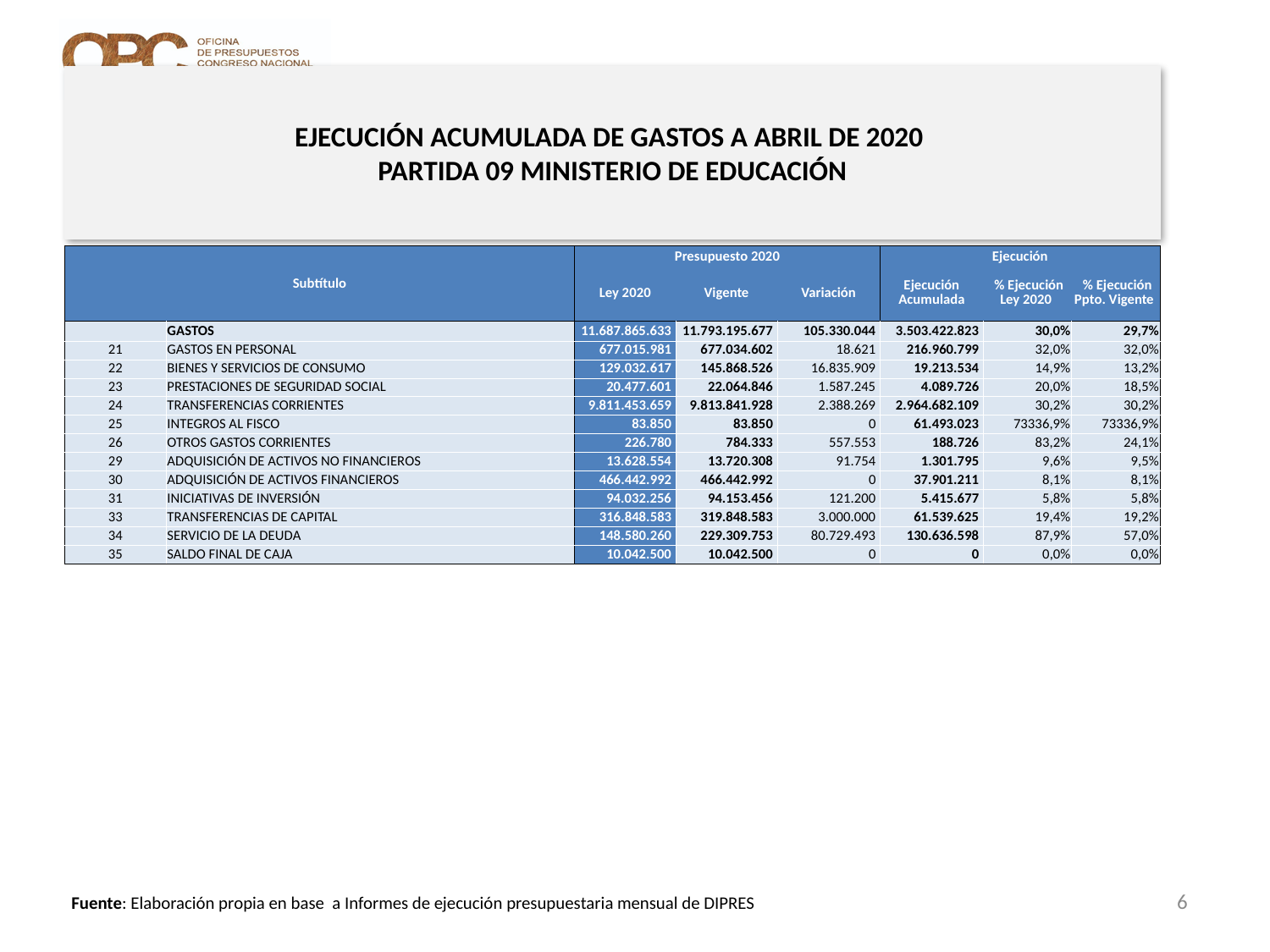

# EJECUCIÓN ACUMULADA DE GASTOS A ABRIL DE 2020 PARTIDA 09 MINISTERIO DE EDUCACIÓN
en miles de pesos 2020
| Subtítulo |  | Presupuesto 2020 |  |  | Ejecución |  |  |
| --- | --- | --- | --- | --- | --- | --- | --- |
|  |  | Ley 2020 | Vigente | Variación | Ejecución Acumulada | % Ejecución Ley 2020 | % Ejecución Ppto. Vigente |
|  | GASTOS | 11.687.865.633 | 11.793.195.677 | 105.330.044 | 3.503.422.823 | 30,0% | 29,7% |
| 21 | GASTOS EN PERSONAL | 677.015.981 | 677.034.602 | 18.621 | 216.960.799 | 32,0% | 32,0% |
| 22 | BIENES Y SERVICIOS DE CONSUMO | 129.032.617 | 145.868.526 | 16.835.909 | 19.213.534 | 14,9% | 13,2% |
| 23 | PRESTACIONES DE SEGURIDAD SOCIAL | 20.477.601 | 22.064.846 | 1.587.245 | 4.089.726 | 20,0% | 18,5% |
| 24 | TRANSFERENCIAS CORRIENTES | 9.811.453.659 | 9.813.841.928 | 2.388.269 | 2.964.682.109 | 30,2% | 30,2% |
| 25 | INTEGROS AL FISCO | 83.850 | 83.850 | 0 | 61.493.023 | 73336,9% | 73336,9% |
| 26 | OTROS GASTOS CORRIENTES | 226.780 | 784.333 | 557.553 | 188.726 | 83,2% | 24,1% |
| 29 | ADQUISICIÓN DE ACTIVOS NO FINANCIEROS | 13.628.554 | 13.720.308 | 91.754 | 1.301.795 | 9,6% | 9,5% |
| 30 | ADQUISICIÓN DE ACTIVOS FINANCIEROS | 466.442.992 | 466.442.992 | 0 | 37.901.211 | 8,1% | 8,1% |
| 31 | INICIATIVAS DE INVERSIÓN | 94.032.256 | 94.153.456 | 121.200 | 5.415.677 | 5,8% | 5,8% |
| 33 | TRANSFERENCIAS DE CAPITAL | 316.848.583 | 319.848.583 | 3.000.000 | 61.539.625 | 19,4% | 19,2% |
| 34 | SERVICIO DE LA DEUDA | 148.580.260 | 229.309.753 | 80.729.493 | 130.636.598 | 87,9% | 57,0% |
| 35 | SALDO FINAL DE CAJA | 10.042.500 | 10.042.500 | 0 | 0 | 0,0% | 0,0% |
6